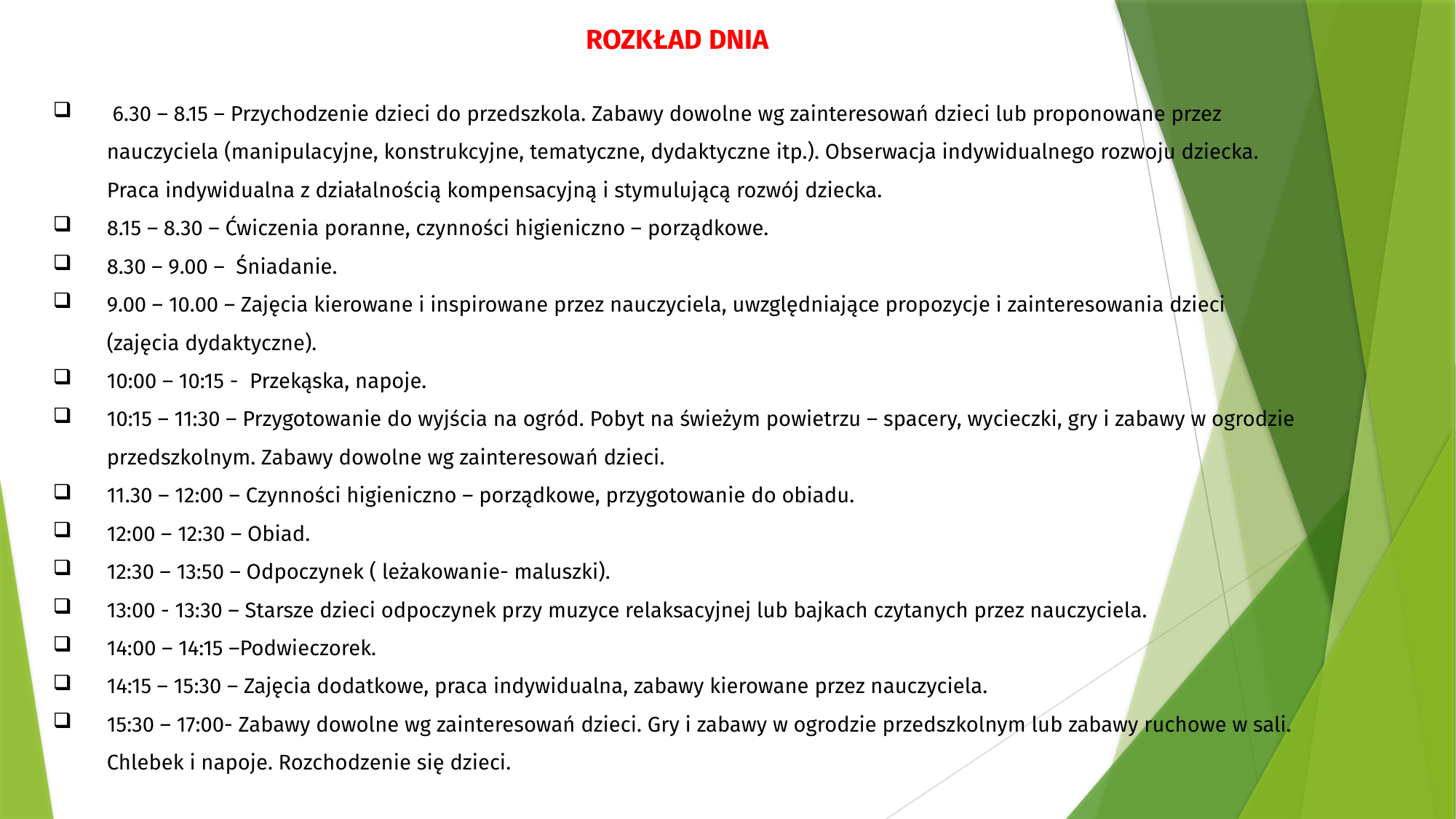

ROZKŁAD DNIA

 6.30 – 8.15 – Przychodzenie dzieci do przedszkola. Zabawy dowolne wg zainteresowań dzieci lub proponowane przez nauczyciela (manipulacyjne, konstrukcyjne, tematyczne, dydaktyczne itp.). Obserwacja indywidualnego rozwoju dziecka. Praca indywidualna z działalnością kompensacyjną i stymulującą rozwój dziecka.
8.15 – 8.30 – Ćwiczenia poranne, czynności higieniczno – porządkowe.
8.30 – 9.00 –  Śniadanie.
9.00 – 10.00 – Zajęcia kierowane i inspirowane przez nauczyciela, uwzględniające propozycje i zainteresowania dzieci (zajęcia dydaktyczne).
10:00 – 10:15 -  Przekąska, napoje.
10:15 – 11:30 – Przygotowanie do wyjścia na ogród. Pobyt na świeżym powietrzu – spacery, wycieczki, gry i zabawy w ogrodzie przedszkolnym. Zabawy dowolne wg zainteresowań dzieci.
11.30 – 12:00 – Czynności higieniczno – porządkowe, przygotowanie do obiadu.
12:00 – 12:30 – Obiad.
12:30 – 13:50 – Odpoczynek ( leżakowanie- maluszki).
13:00 - 13:30 – Starsze dzieci odpoczynek przy muzyce relaksacyjnej lub bajkach czytanych przez nauczyciela.
14:00 – 14:15 –Podwieczorek.
14:15 – 15:30 – Zajęcia dodatkowe, praca indywidualna, zabawy kierowane przez nauczyciela.
15:30 – 17:00- Zabawy dowolne wg zainteresowań dzieci. Gry i zabawy w ogrodzie przedszkolnym lub zabawy ruchowe w sali. Chlebek i napoje. Rozchodzenie się dzieci.